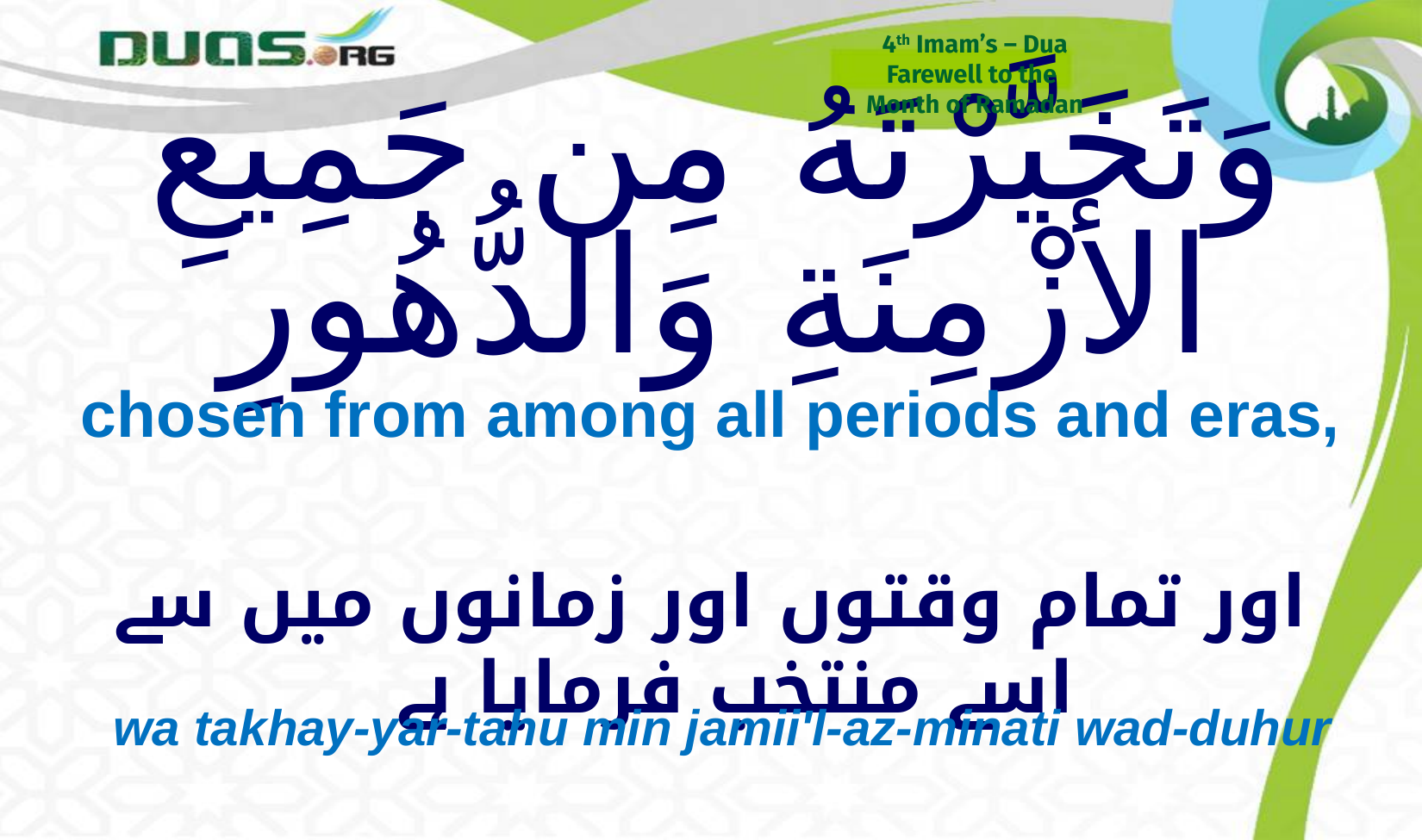

4th Imam’s – Dua
Farewell to the
Month of Ramadan

# وَتَخَيَّرْتَهُ مِن جَمِيعِ الأزْمِنَةِ وَالدُّهُورِ
chosen from among all periods and eras,

اور تمام وقتوں اور زمانوں میں سے اسے منتخب فرمایا ہے
wa takhay-yar-tahu min jamii'l-az-minati wad-duhur